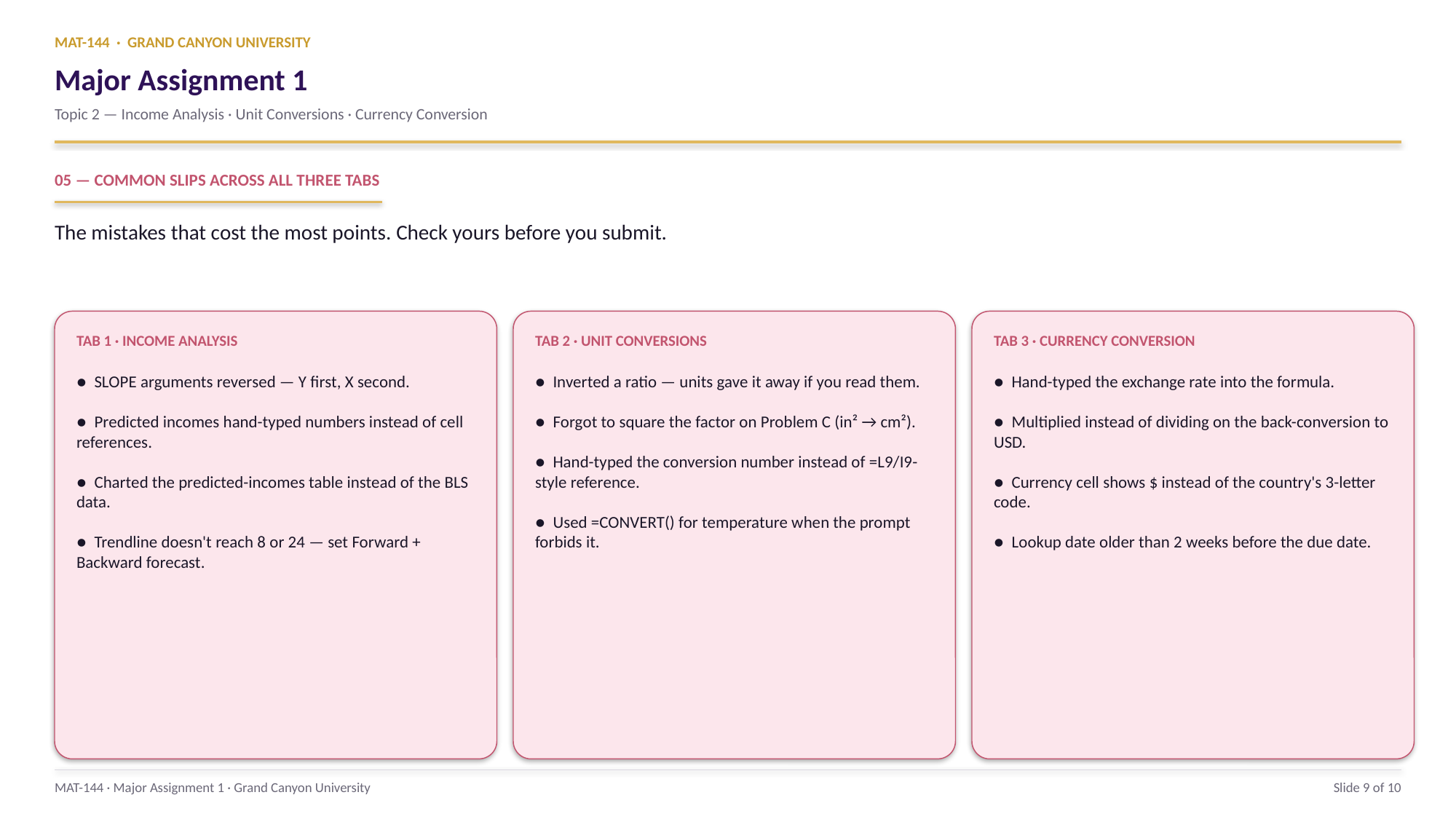

MAT-144  ·  GRAND CANYON UNIVERSITY
Major Assignment 1
Topic 2 — Income Analysis · Unit Conversions · Currency Conversion
05 — COMMON SLIPS ACROSS ALL THREE TABS
The mistakes that cost the most points. Check yours before you submit.

TAB 1 · INCOME ANALYSIS
TAB 2 · UNIT CONVERSIONS
TAB 3 · CURRENCY CONVERSION
●  SLOPE arguments reversed — Y first, X second.

●  Predicted incomes hand-typed numbers instead of cell references.

●  Charted the predicted-incomes table instead of the BLS data.

●  Trendline doesn't reach 8 or 24 — set Forward + Backward forecast.
●  Inverted a ratio — units gave it away if you read them.

●  Forgot to square the factor on Problem C (in² → cm²).

●  Hand-typed the conversion number instead of =L9/I9-style reference.

●  Used =CONVERT() for temperature when the prompt forbids it.
●  Hand-typed the exchange rate into the formula.

●  Multiplied instead of dividing on the back-conversion to USD.

●  Currency cell shows $ instead of the country's 3-letter code.

●  Lookup date older than 2 weeks before the due date.
MAT-144 · Major Assignment 1 · Grand Canyon University
Slide 9 of 10